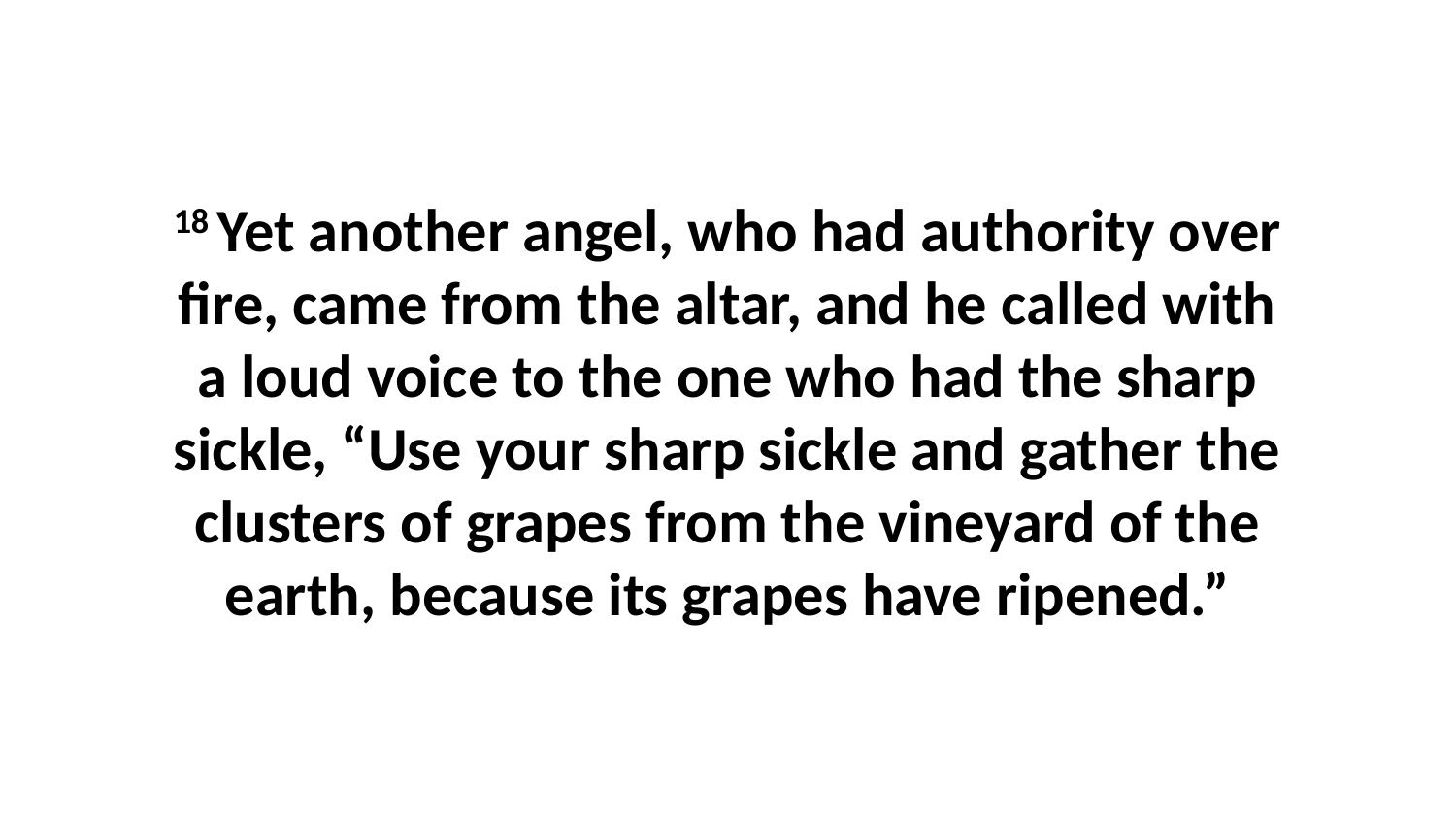

18 Yet another angel, who had authority over fire, came from the altar, and he called with a loud voice to the one who had the sharp sickle, “Use your sharp sickle and gather the clusters of grapes from the vineyard of the earth, because its grapes have ripened.”